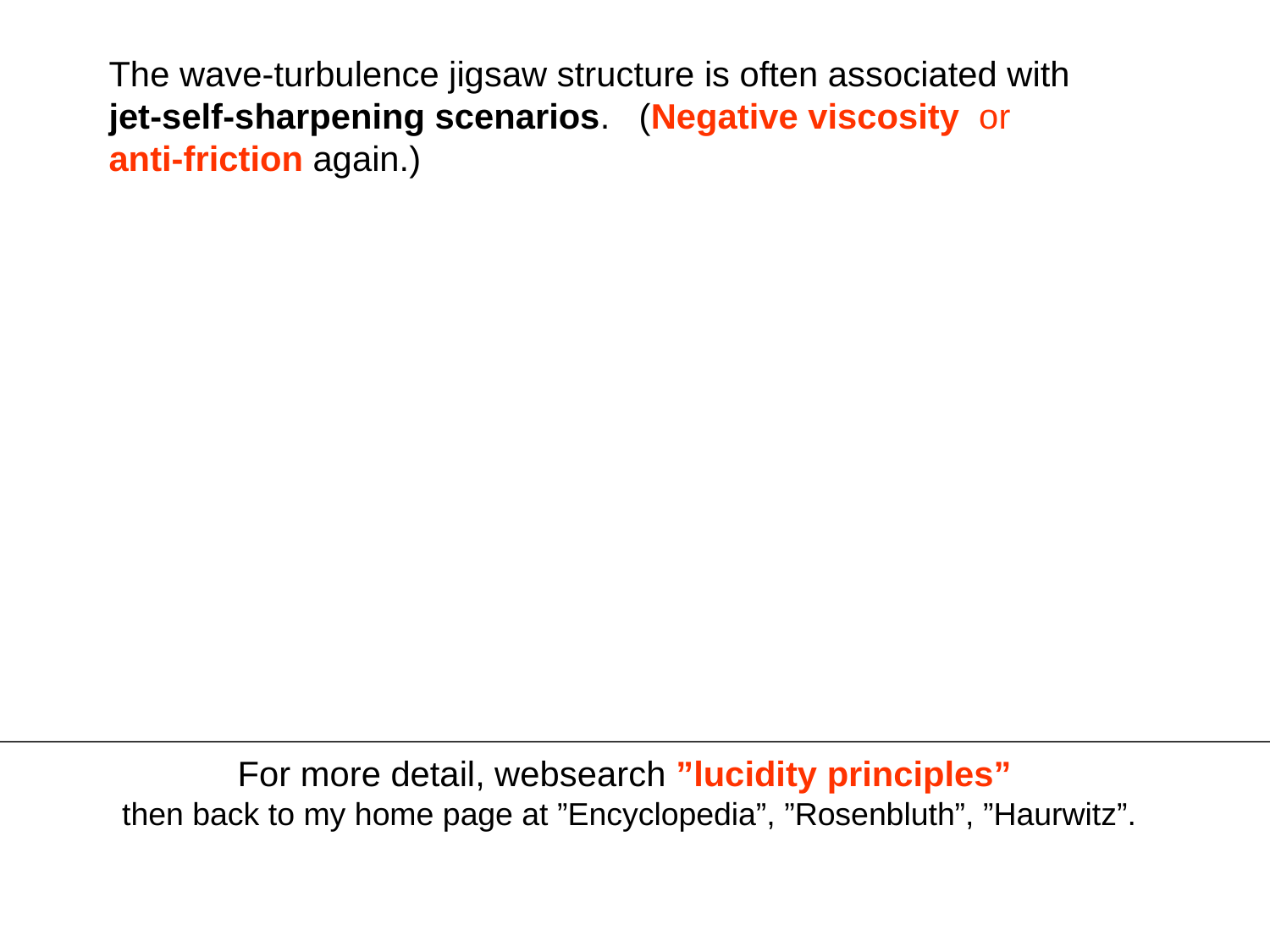

The wave-turbulence jigsaw structure is often associated with
jet-self-sharpening scenarios.   (Negative viscosity  or
anti-friction again.)

For more detail, websearch ”lucidity principles”
then back to my home page at ”Encyclopedia”, ”Rosenbluth”, ”Haurwitz”.